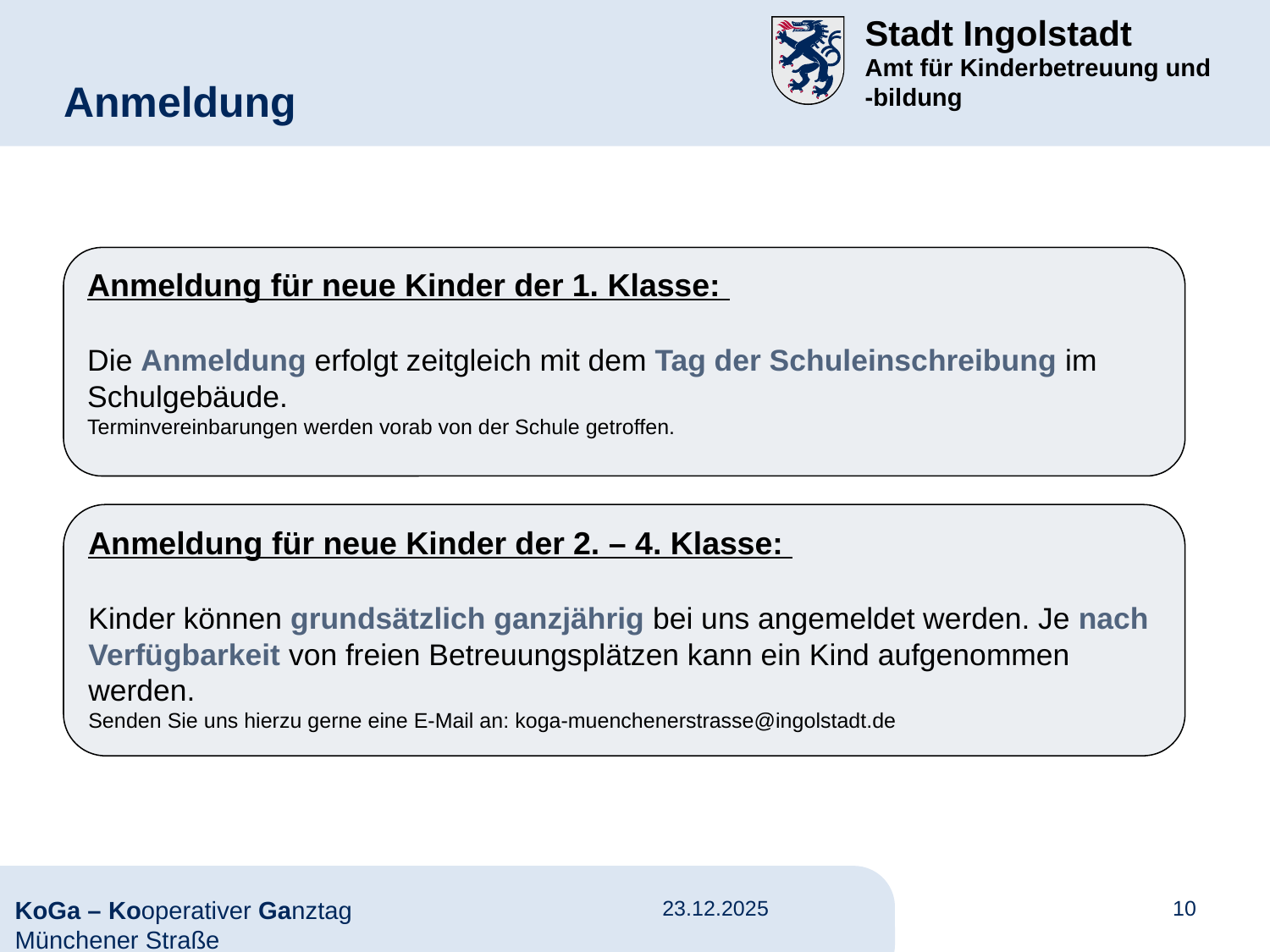

# Anmeldung
Anmeldung für neue Kinder der 1. Klasse:

Die Anmeldung erfolgt zeitgleich mit dem Tag der Schuleinschreibung im Schulgebäude.
Terminvereinbarungen werden vorab von der Schule getroffen.

Anmeldung für neue Kinder der 2. – 4. Klasse:

Kinder können grundsätzlich ganzjährig bei uns angemeldet werden. Je nach Verfügbarkeit von freien Betreuungsplätzen kann ein Kind aufgenommen werden.
Senden Sie uns hierzu gerne eine E-Mail an: koga-muenchenerstrasse@ingolstadt.de

KoGa – Kooperativer Ganztag
Münchener Straße
23.12.2025
10